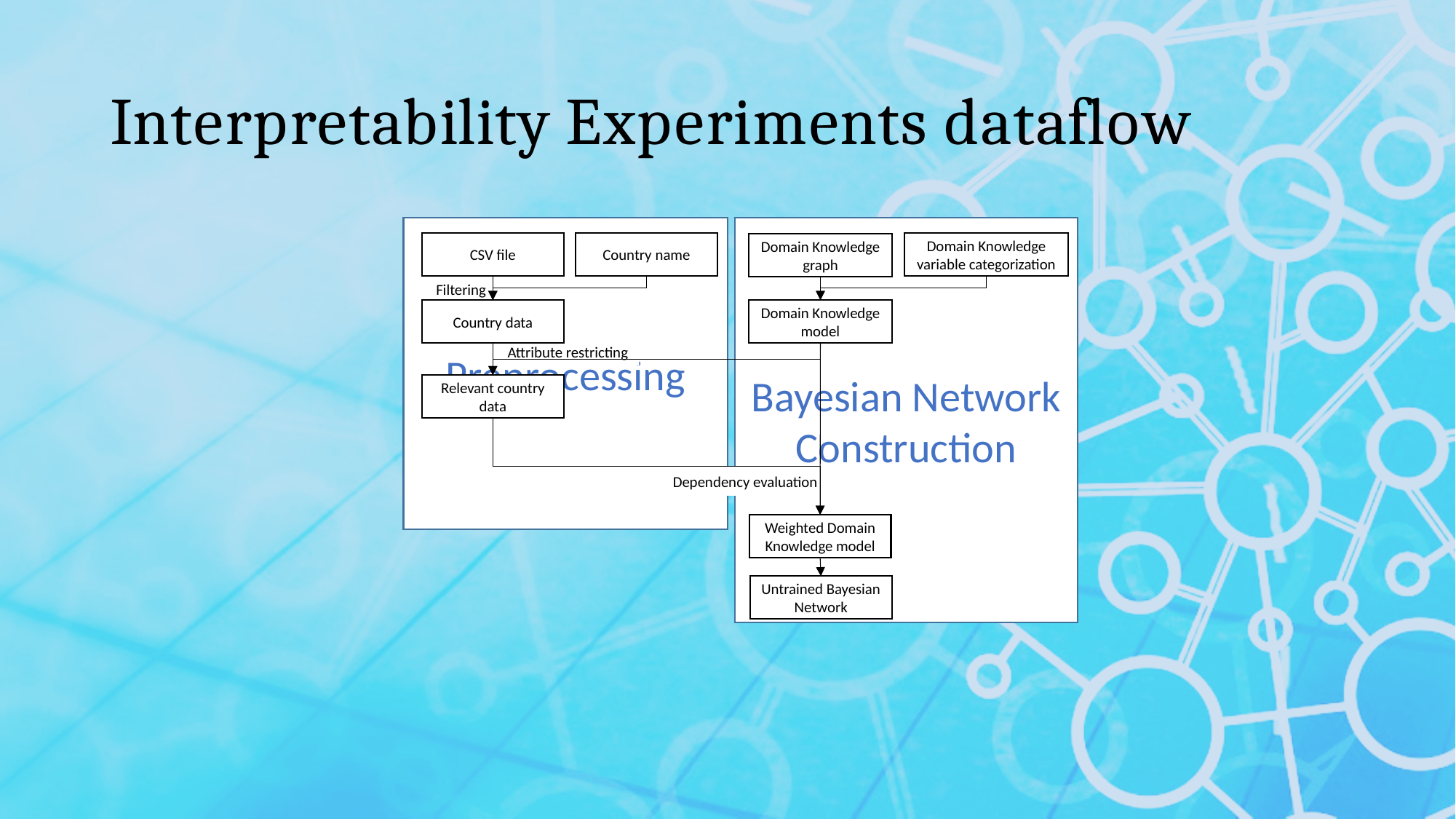

# Interpretability Experiments dataflow
Preprocessing
Bayesian Network Construction
CSV file
Country name
Domain Knowledge variable categorization
Domain Knowledge graph
 Filtering
Country data
Domain Knowledge model
Attribute restricting
Relevant country data
Dependency evaluation
Weighted Domain Knowledge model
Untrained Bayesian Network